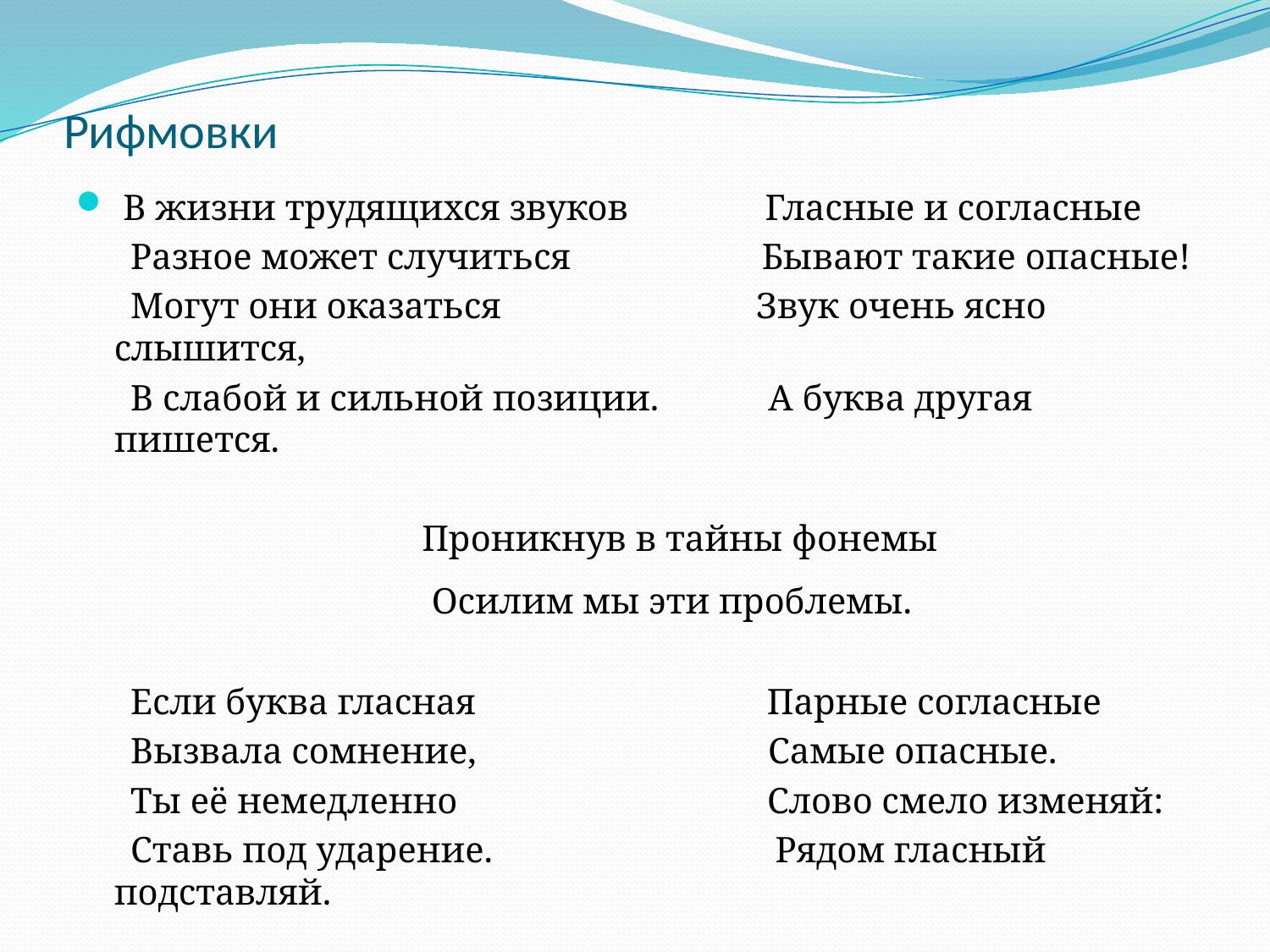

# Рифмовки
 В жизни трудящихся звуков               Гласные и согласные
      Разное может случиться                     Бывают такие опасные!
      Могут они оказаться                            Звук очень ясно слышится,
      В слабой и сильной позиции.            А буква другая пишется.

                                      Проникнув в тайны фонемы
                              Осилим мы эти проблемы.

      Если буква гласная                                Парные согласные
      Вызвала сомнение,                                Самые опасные.
      Ты её немедленно                                  Слово смело изменяй:
      Ставь под ударение.                               Рядом гласный подставляй.